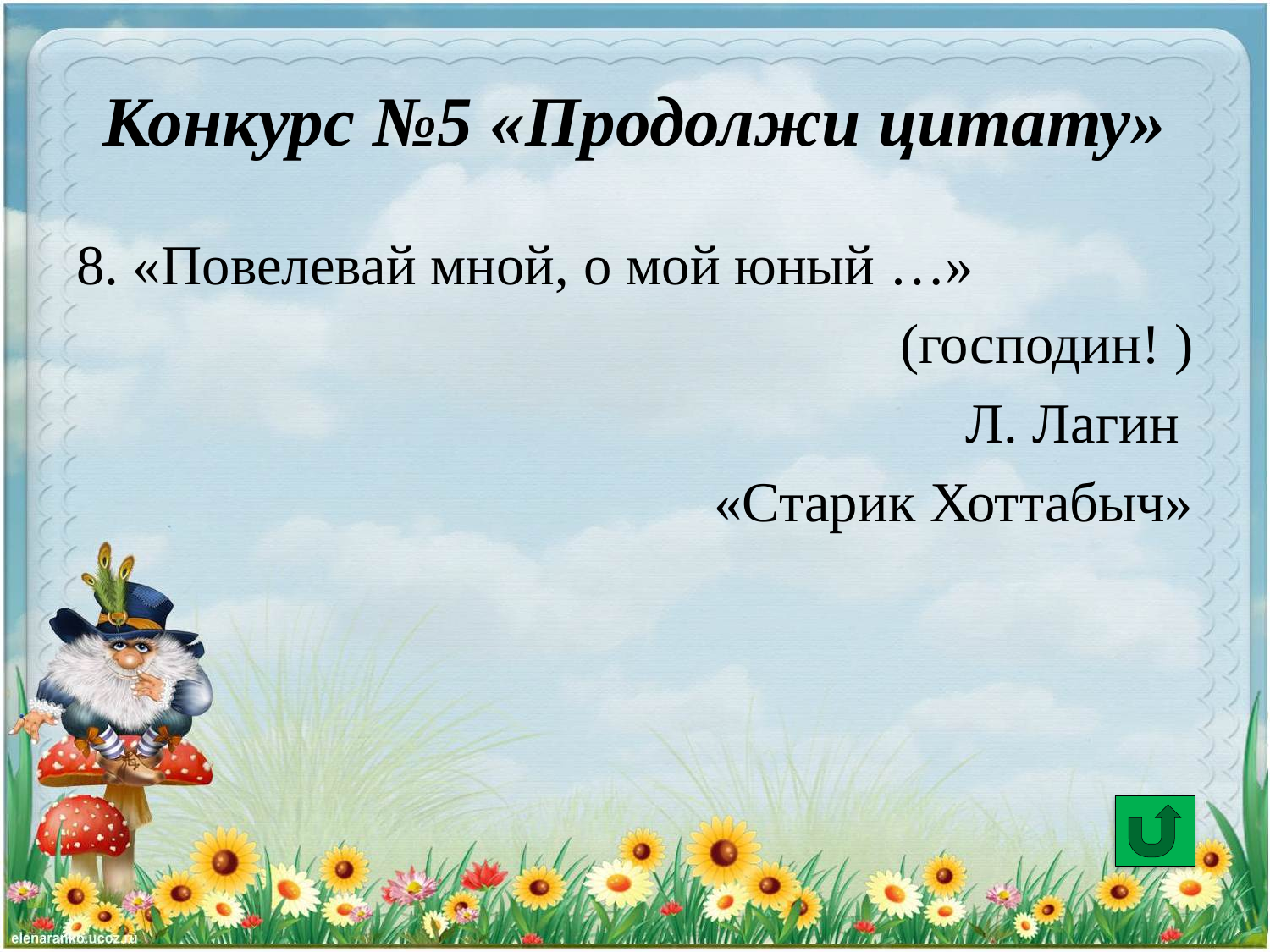

# Конкурс №5 «Продолжи цитату»
8. «Повелевай мной, о мой юный …»
(господин! )
Л. Лагин
«Старик Хоттабыч»